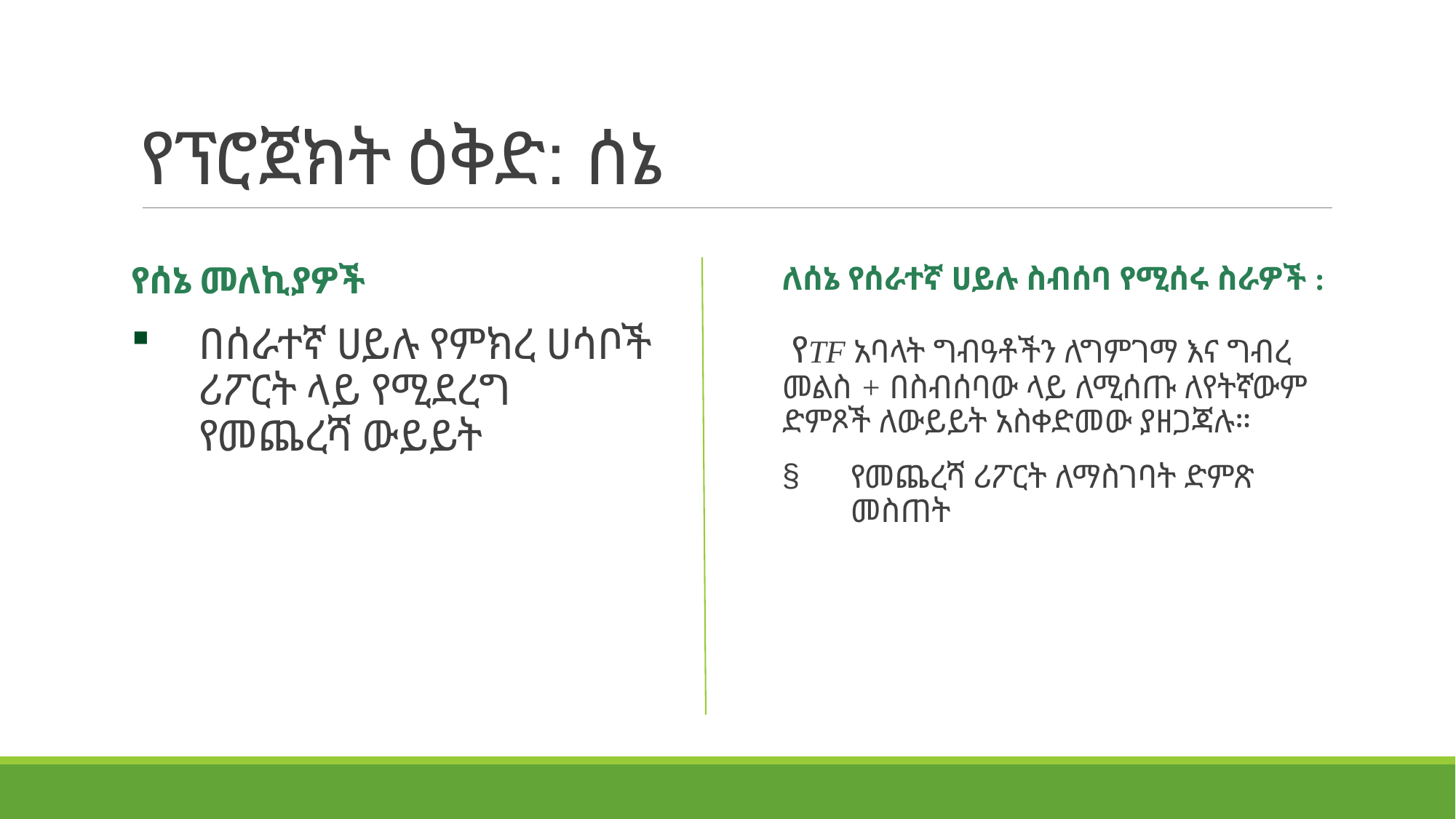

# የፕሮጀክት ዕቅድ: ሰኔ
የሰኔ መለኪያዎች
በሰራተኛ ሀይሉ የምክረ ሀሳቦች ሪፖርት ላይ የሚደረግ የመጨረሻ ውይይት

ለሰኔ የሰራተኛ ሀይሉ ስብሰባ የሚሰሩ ስራዎች : 
 የTF አባላት ግብዓቶችን ለግምገማ እና ግብረ መልስ + በስብሰባው ላይ ለሚሰጡ ለየትኛውም ድምጾች ለውይይት አስቀድመው ያዘጋጃሉ።
የመጨረሻ ሪፖርት ለማስገባት ድምጽ መስጠት